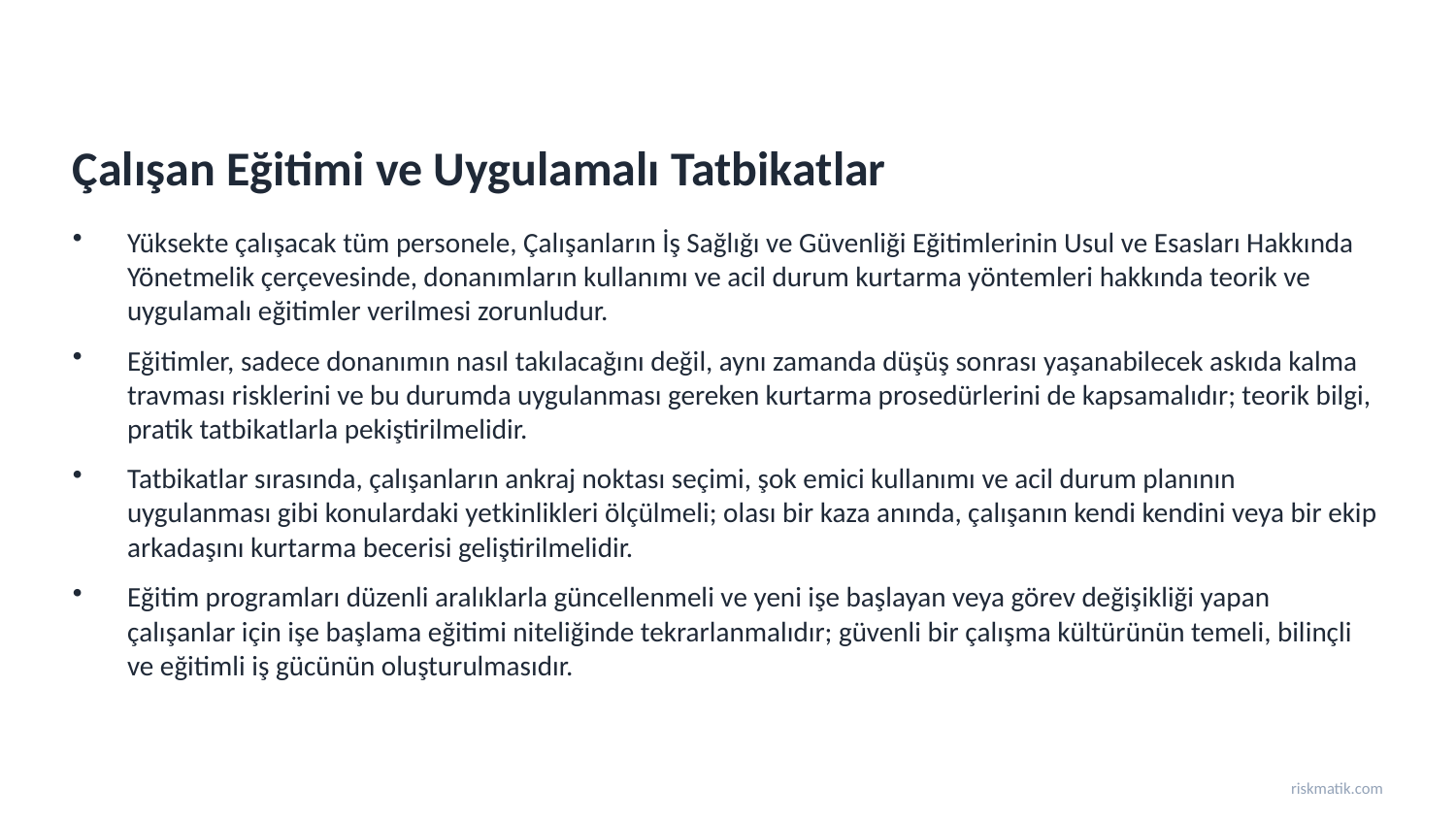

Çalışan Eğitimi ve Uygulamalı Tatbikatlar
Yüksekte çalışacak tüm personele, Çalışanların İş Sağlığı ve Güvenliği Eğitimlerinin Usul ve Esasları Hakkında Yönetmelik çerçevesinde, donanımların kullanımı ve acil durum kurtarma yöntemleri hakkında teorik ve uygulamalı eğitimler verilmesi zorunludur.
Eğitimler, sadece donanımın nasıl takılacağını değil, aynı zamanda düşüş sonrası yaşanabilecek askıda kalma travması risklerini ve bu durumda uygulanması gereken kurtarma prosedürlerini de kapsamalıdır; teorik bilgi, pratik tatbikatlarla pekiştirilmelidir.
Tatbikatlar sırasında, çalışanların ankraj noktası seçimi, şok emici kullanımı ve acil durum planının uygulanması gibi konulardaki yetkinlikleri ölçülmeli; olası bir kaza anında, çalışanın kendi kendini veya bir ekip arkadaşını kurtarma becerisi geliştirilmelidir.
Eğitim programları düzenli aralıklarla güncellenmeli ve yeni işe başlayan veya görev değişikliği yapan çalışanlar için işe başlama eğitimi niteliğinde tekrarlanmalıdır; güvenli bir çalışma kültürünün temeli, bilinçli ve eğitimli iş gücünün oluşturulmasıdır.
riskmatik.com